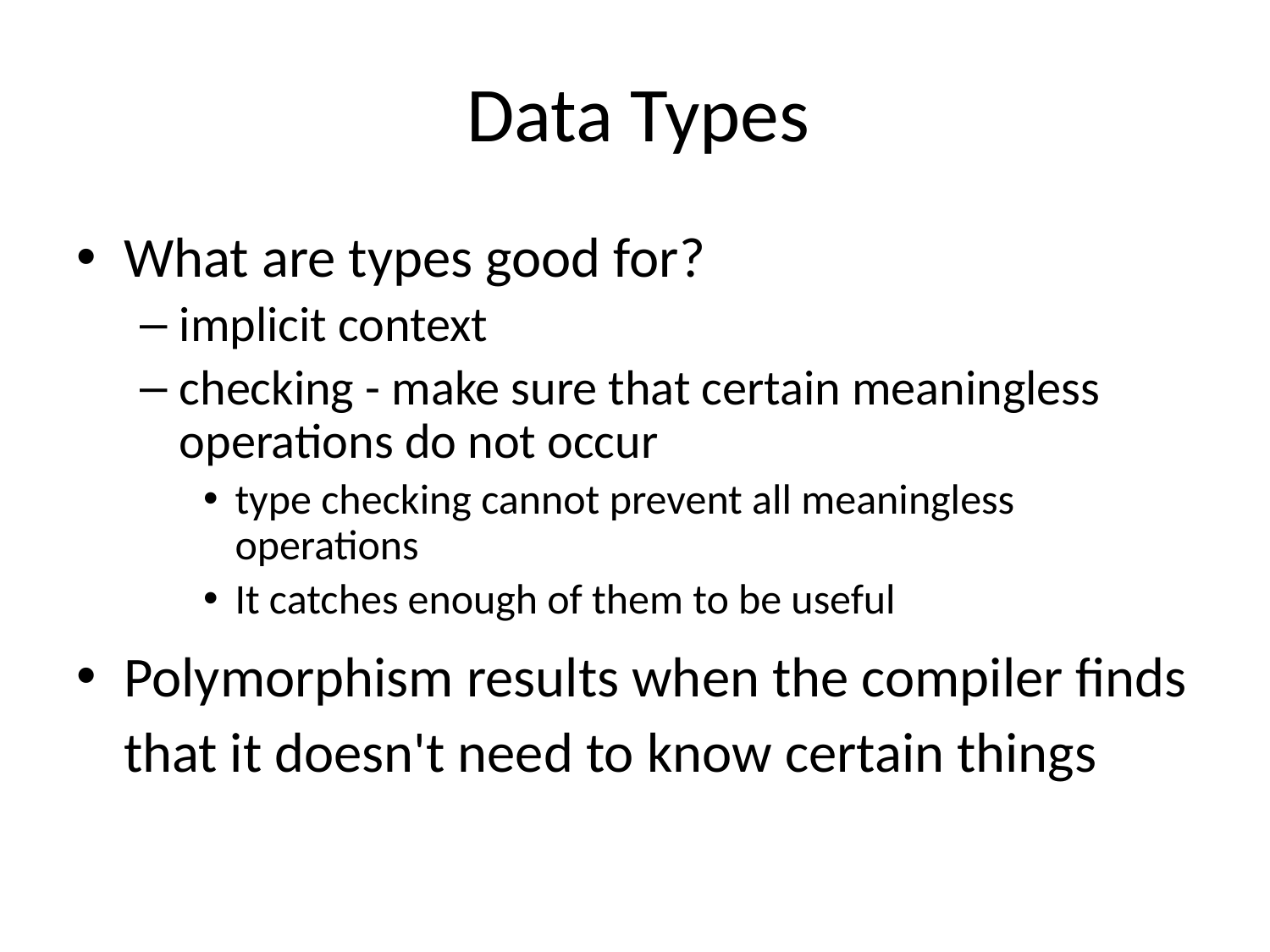

# Data Types
What are types good for?
implicit context
checking - make sure that certain meaningless operations do not occur
type checking cannot prevent all meaningless operations
It catches enough of them to be useful
Polymorphism results when the compiler finds that it doesn't need to know certain things